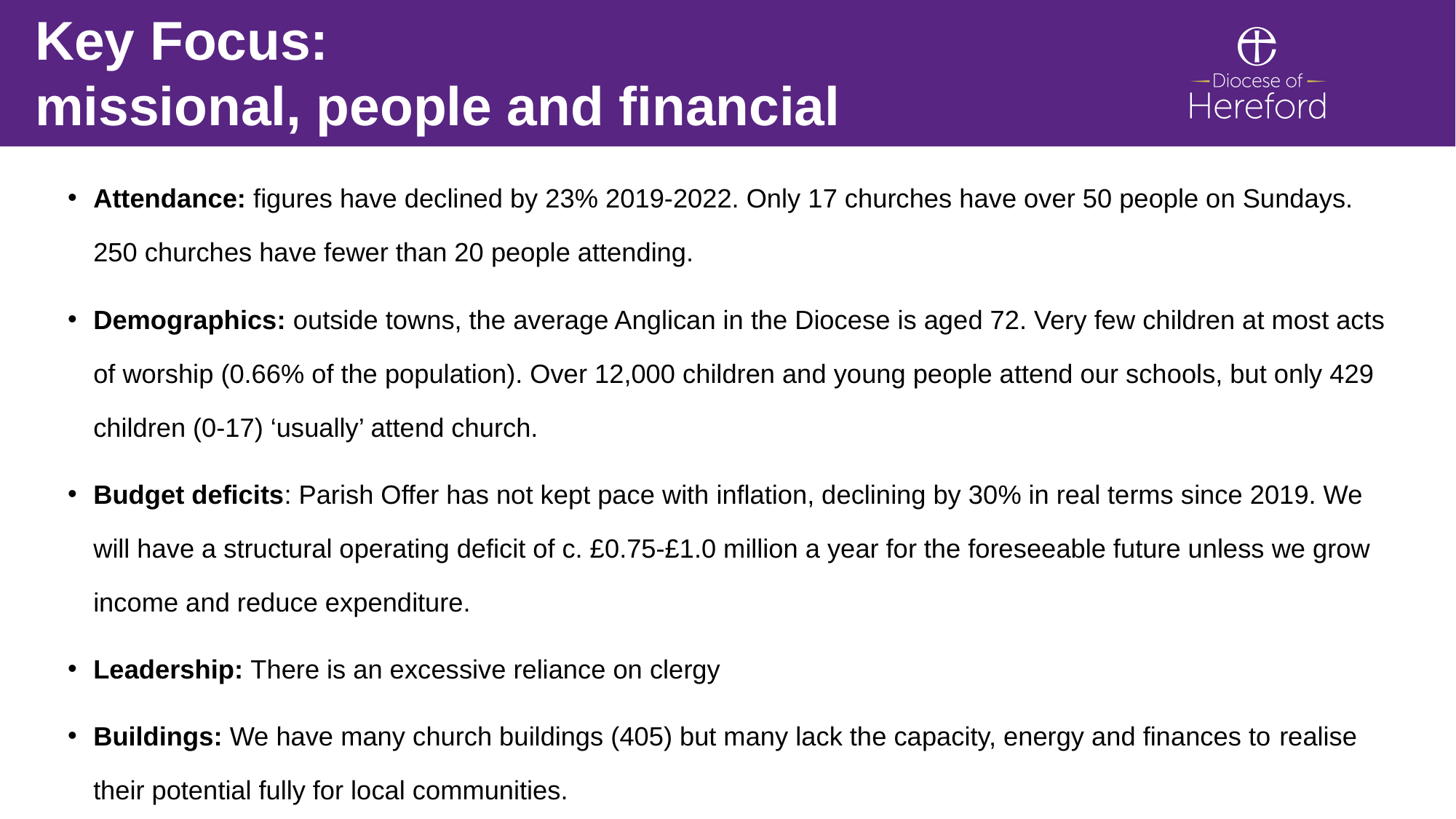

Key Focus:
missional, people and financial challenges
Attendance: figures have declined by 23% 2019-2022. Only 17 churches have over 50 people on Sundays. 250 churches have fewer than 20 people attending.
Demographics: outside towns, the average Anglican in the Diocese is aged 72. Very few children at most acts of worship (0.66% of the population). Over 12,000 children and young people attend our schools, but only 429 children (0-17) ‘usually’ attend church.
Budget deficits: Parish Offer has not kept pace with inflation, declining by 30% in real terms since 2019. We will have a structural operating deficit of c. £0.75-£1.0 million a year for the foreseeable future unless we grow income and reduce expenditure.
Leadership: There is an excessive reliance on clergy
Buildings: We have many church buildings (405) but many lack the capacity, energy and finances to realise their potential fully for local communities.